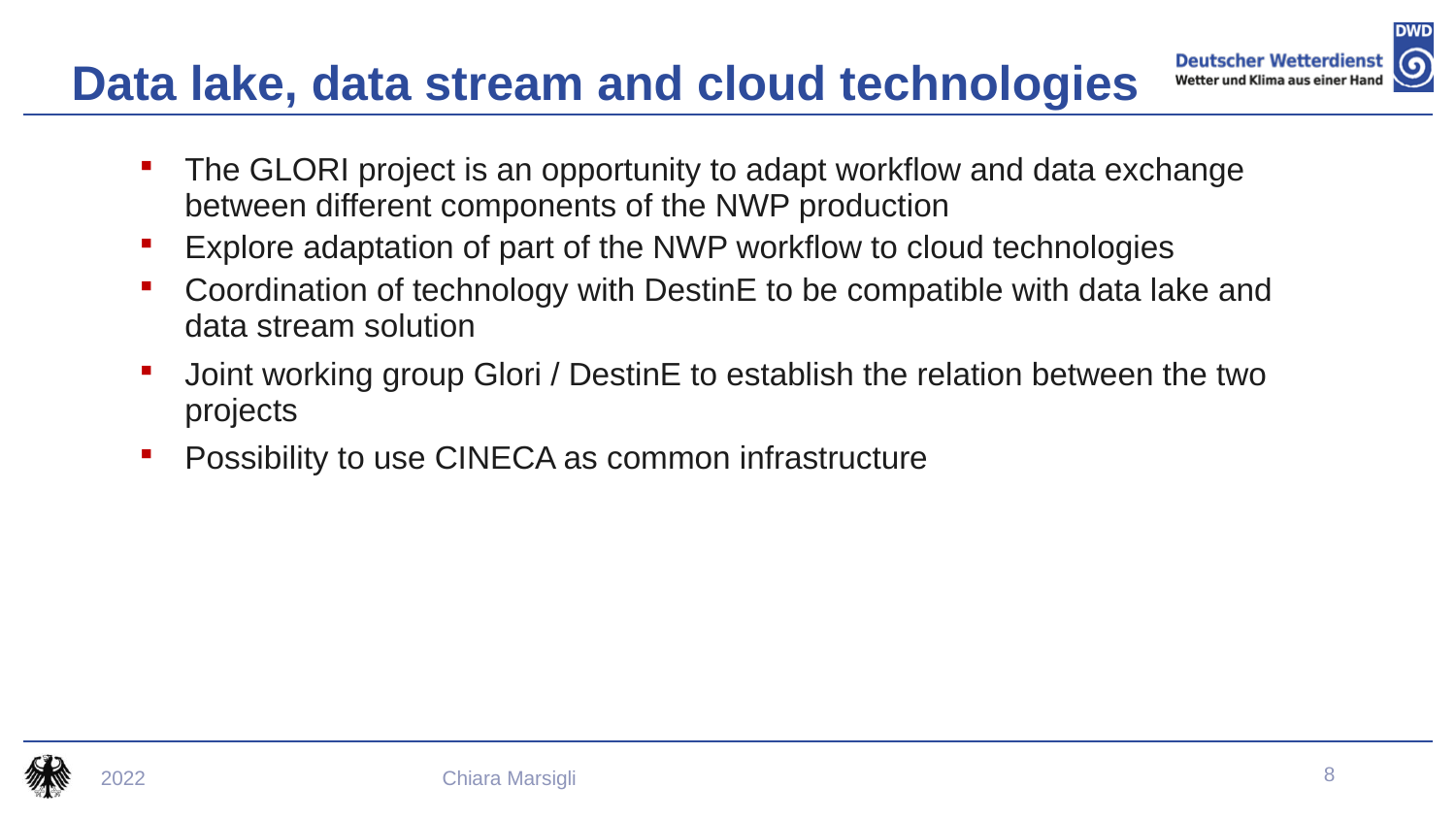

# Data lake, data stream and cloud technologies
The GLORI project is an opportunity to adapt workflow and data exchange between different components of the NWP production
Explore adaptation of part of the NWP workflow to cloud technologies
Coordination of technology with DestinE to be compatible with data lake and data stream solution
Joint working group Glori / DestinE to establish the relation between the two projects
Possibility to use CINECA as common infrastructure
2022
Chiara Marsigli
8